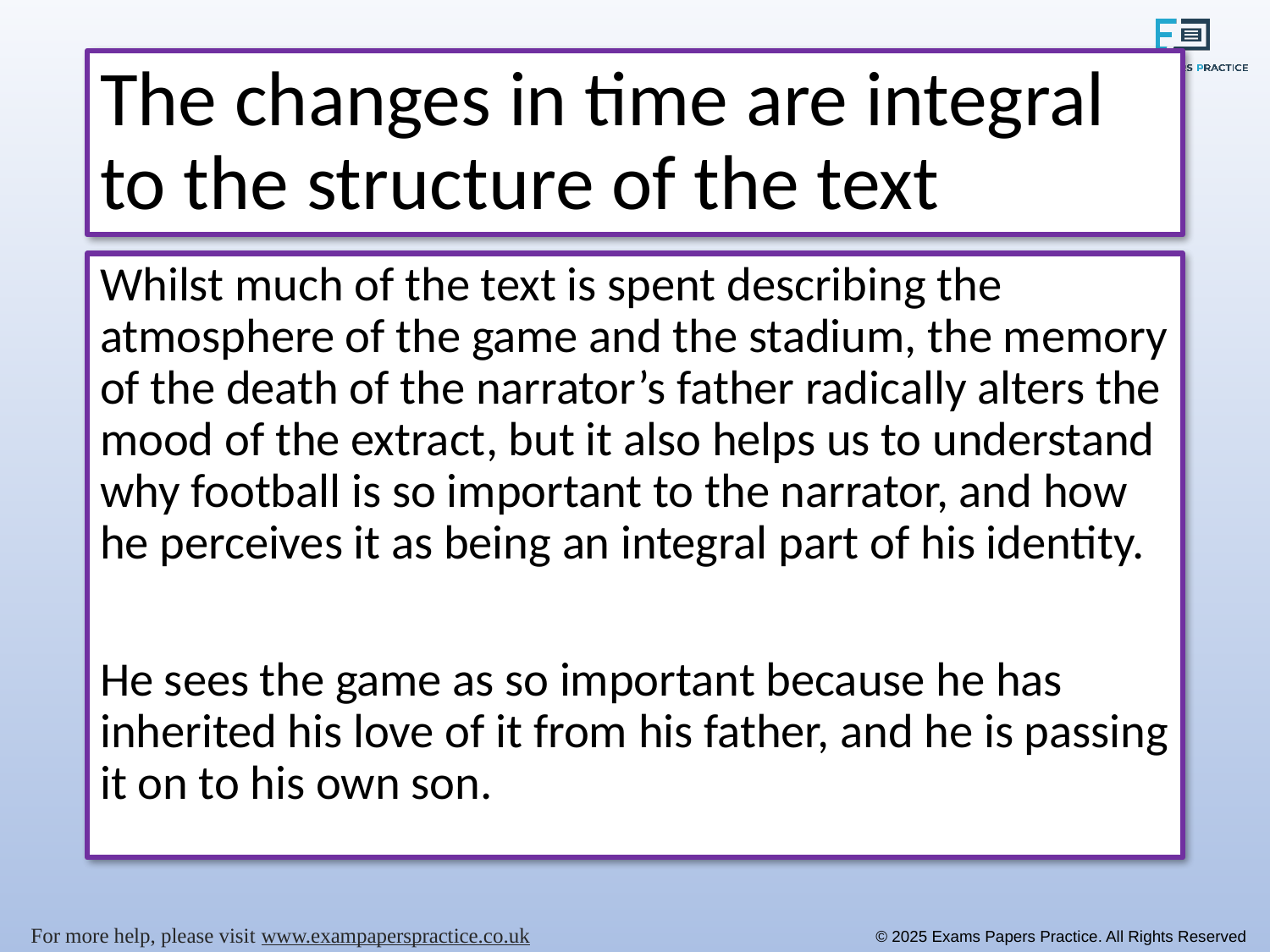

# The changes in time are integral to the structure of the text
Whilst much of the text is spent describing the atmosphere of the game and the stadium, the memory of the death of the narrator’s father radically alters the mood of the extract, but it also helps us to understand why football is so important to the narrator, and how he perceives it as being an integral part of his identity.

He sees the game as so important because he has inherited his love of it from his father, and he is passing it on to his own son.